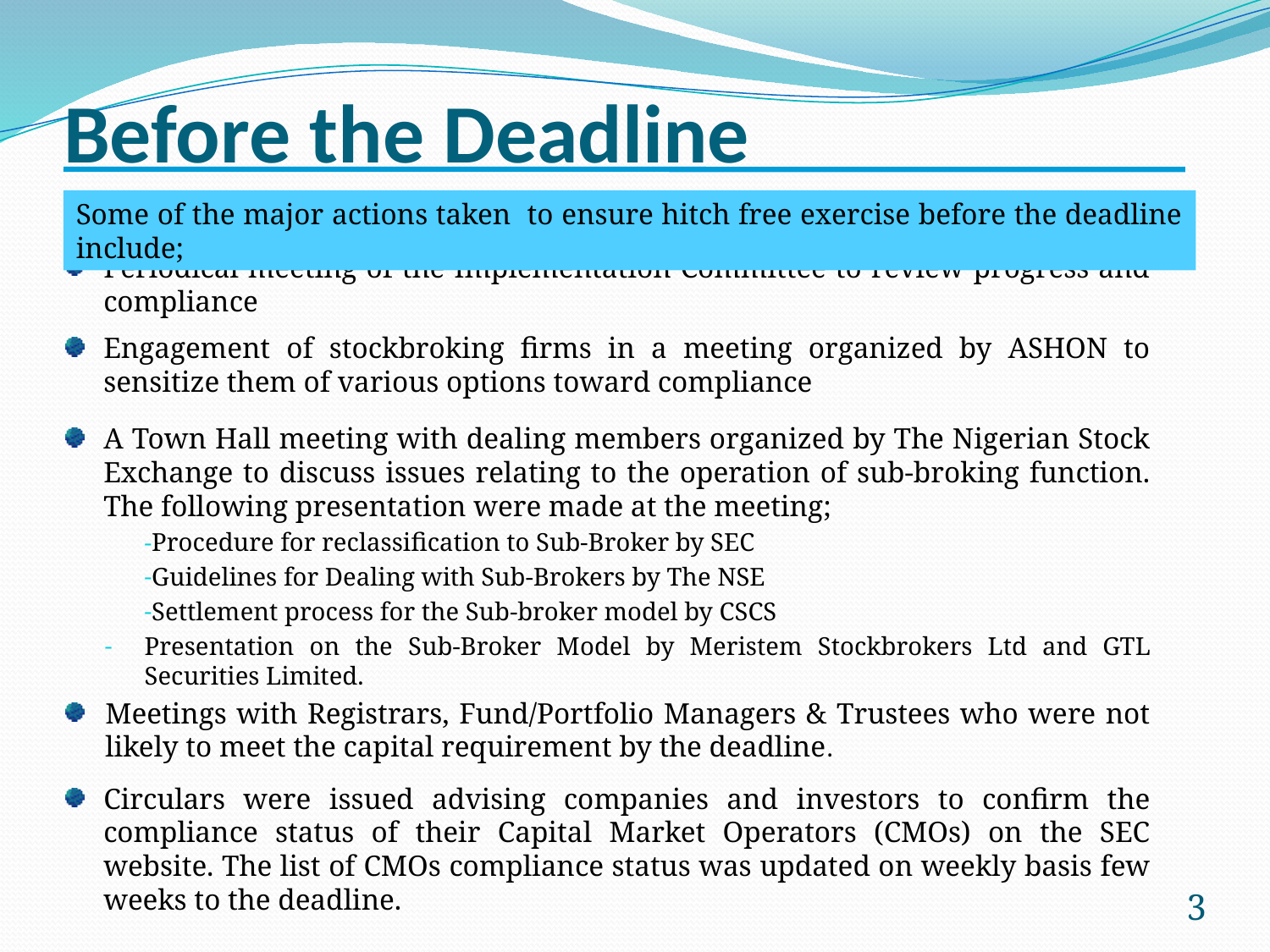

# Before the Deadline
Some of the major actions taken  to ensure hitch free exercise before the deadline include;
Periodical meeting of the Implementation Committee to review progress and compliance

Engagement of stockbroking firms in a meeting organized by ASHON to sensitize them of various options toward compliance

A Town Hall meeting with dealing members organized by The Nigerian Stock Exchange to discuss issues relating to the operation of sub-broking function. The following presentation were made at the meeting;
Procedure for reclassification to Sub-Broker by SEC
Guidelines for Dealing with Sub-Brokers by The NSE
Settlement process for the Sub-broker model by CSCS
Presentation on the Sub-Broker Model by Meristem Stockbrokers Ltd and GTL Securities Limited.
Meetings with Registrars, Fund/Portfolio Managers & Trustees who were not likely to meet the capital requirement by the deadline.

Circulars were issued advising companies and investors to confirm the compliance status of their Capital Market Operators (CMOs) on the SEC website. The list of CMOs compliance status was updated on weekly basis few weeks to the deadline.
3